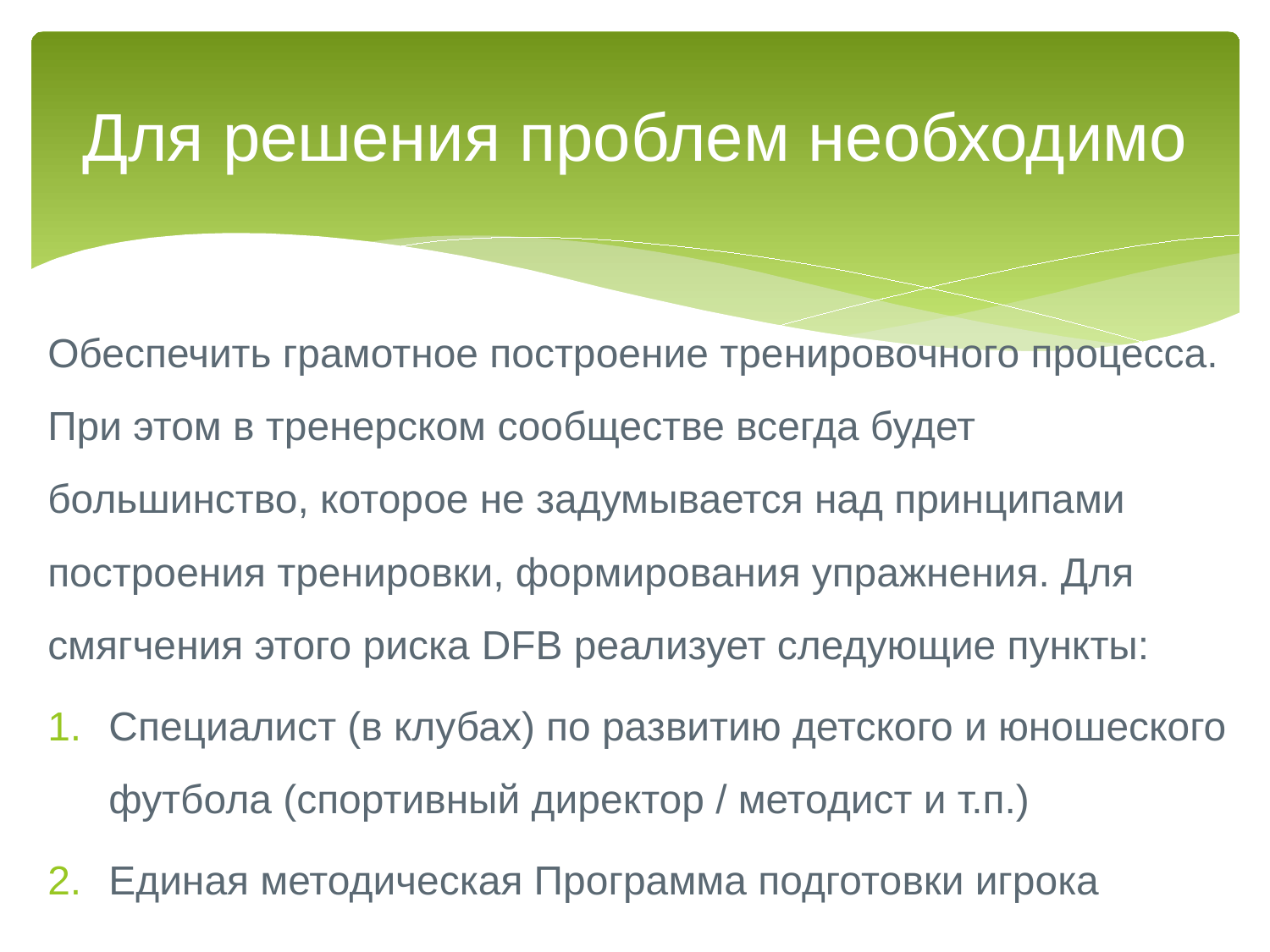

# Для решения проблем необходимо
Обеспечить грамотное построение тренировочного процесса. При этом в тренерском сообществе всегда будет большинство, которое не задумывается над принципами построения тренировки, формирования упражнения. Для смягчения этого риска DFB реализует следующие пункты:
Специалист (в клубах) по развитию детского и юношеского футбола (спортивный директор / методист и т.п.)
Единая методическая Программа подготовки игрока